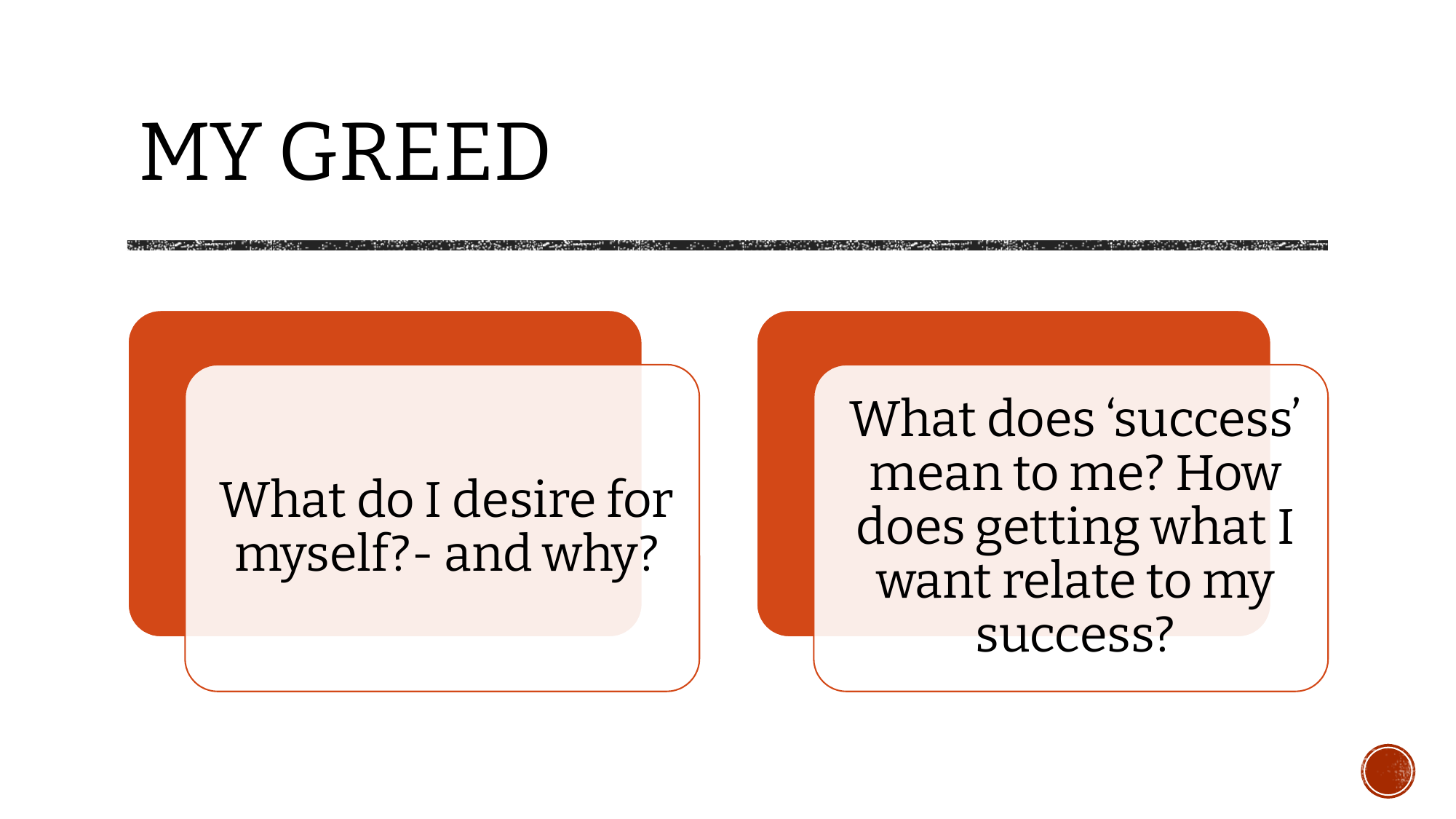

# My Greed

What do I desire for myself?- and why?
What does ‘success’ mean to me? How does getting what I want relate to my success?